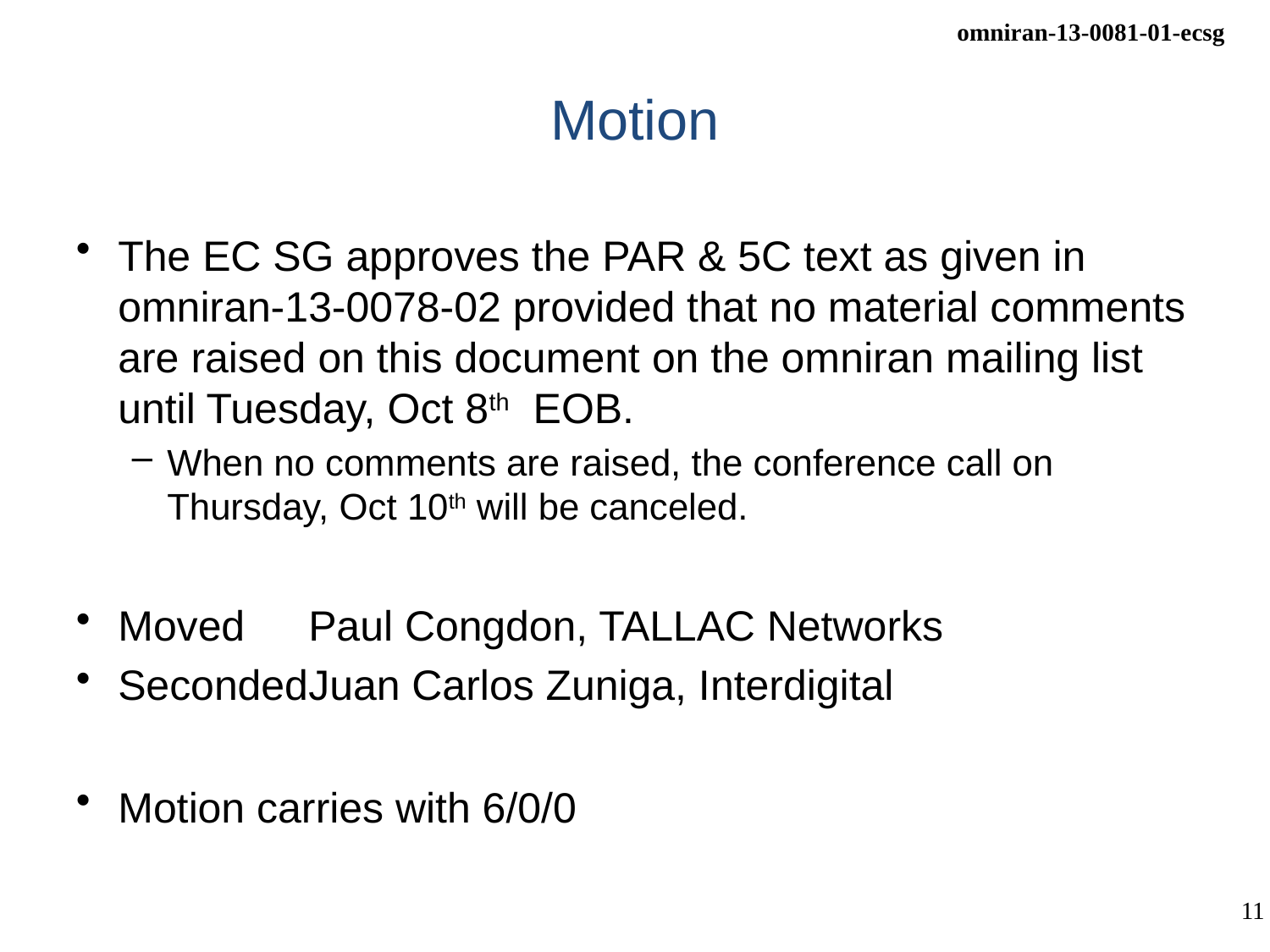

# Motion
The EC SG approves the PAR & 5C text as given in omniran-13-0078-02 provided that no material comments are raised on this document on the omniran mailing list until Tuesday, Oct 8th  EOB.
When no comments are raised, the conference call on Thursday, Oct 10th will be canceled.

Moved		Paul Congdon, TALLAC Networks
Seconded	Juan Carlos Zuniga, Interdigital

Motion carries with 6/0/0